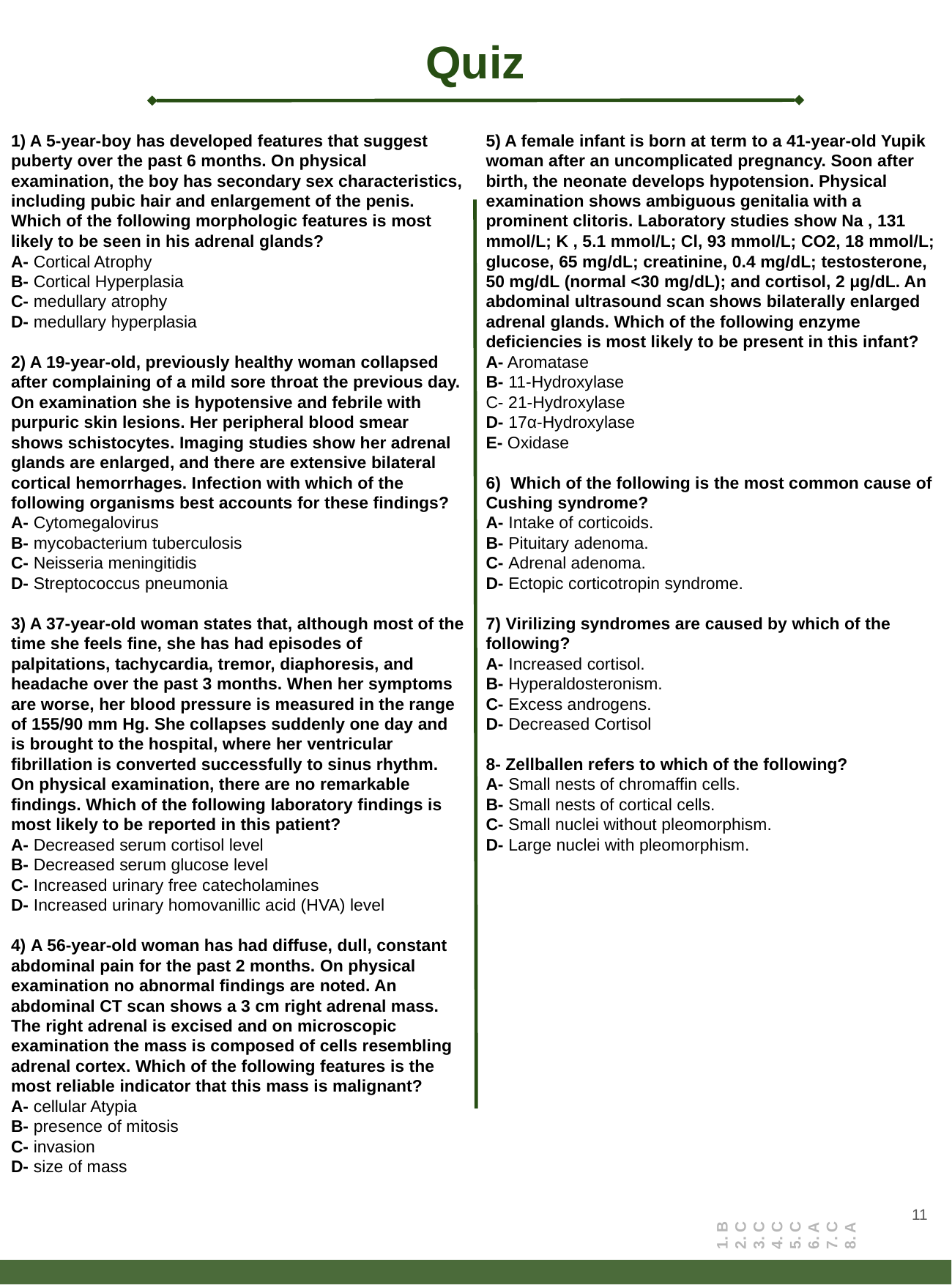

Quiz
1) A 5-year-boy has developed features that suggest puberty over the past 6 months. On physical examination, the boy has secondary sex characteristics, including pubic hair and enlargement of the penis. Which of the following morphologic features is most likely to be seen in his adrenal glands?
A- Cortical Atrophy
B- Cortical Hyperplasia
C- medullary atrophy
D- medullary hyperplasia

2) A 19-year-old, previously healthy woman collapsed after complaining of a mild sore throat the previous day. On examination she is hypotensive and febrile with purpuric skin lesions. Her peripheral blood smear shows schistocytes. Imaging studies show her adrenal glands are enlarged, and there are extensive bilateral cortical hemorrhages. Infection with which of the following organisms best accounts for these findings?
A- Cytomegalovirus
B- mycobacterium tuberculosis
C- Neisseria meningitidis
D- Streptococcus pneumonia

3) A 37-year-old woman states that, although most of the time she feels fine, she has had episodes of palpitations, tachycardia, tremor, diaphoresis, and headache over the past 3 months. When her symptoms are worse, her blood pressure is measured in the range of 155/90 mm Hg. She collapses suddenly one day and is brought to the hospital, where her ventricular fibrillation is converted successfully to sinus rhythm. On physical examination, there are no remarkable findings. Which of the following laboratory findings is most likely to be reported in this patient?
A- Decreased serum cortisol level
B- Decreased serum glucose level
C- Increased urinary free catecholamines
D- Increased urinary homovanillic acid (HVA) level

4) A 56-year-old woman has had diffuse, dull, constant abdominal pain for the past 2 months. On physical examination no abnormal findings are noted. An abdominal CT scan shows a 3 cm right adrenal mass. The right adrenal is excised and on microscopic examination the mass is composed of cells resembling adrenal cortex. Which of the following features is the most reliable indicator that this mass is malignant?
A- cellular Atypia
B- presence of mitosis
C- invasion
D- size of mass

5) A female infant is born at term to a 41-year-old Yupik woman after an uncomplicated pregnancy. Soon after birth, the neonate develops hypotension. Physical examination shows ambiguous genitalia with a prominent clitoris. Laboratory studies show Na , 131 mmol/L; K , 5.1 mmol/L; Cl, 93 mmol/L; CO2, 18 mmol/L; glucose, 65 mg/dL; creatinine, 0.4 mg/dL; testosterone, 50 mg/dL (normal <30 mg/dL); and cortisol, 2 μg/dL. An abdominal ultrasound scan shows bilaterally enlarged adrenal glands. Which of the following enzyme deficiencies is most likely to be present in this infant?
A- Aromatase
B- 11-Hydroxylase
C- 21-Hydroxylase
D- 17α-Hydroxylase
E- Oxidase

6)  Which of the following is the most common cause of Cushing syndrome?
A- Intake of corticoids.
B- Pituitary adenoma.
C- Adrenal adenoma.
D- Ectopic corticotropin syndrome.

7) Virilizing syndromes are caused by which of the following?
A- Increased cortisol.
B- Hyperaldosteronism.
C- Excess androgens.
D- Decreased Cortisol

8- Zellballen refers to which of the following?
A- Small nests of chromaffin cells.
B- Small nests of cortical cells.
C- Small nuclei without pleomorphism.
D- Large nuclei with pleomorphism.

1. B
2. C
3. C
4. C
5. C
6. A
7. C
8. A
11